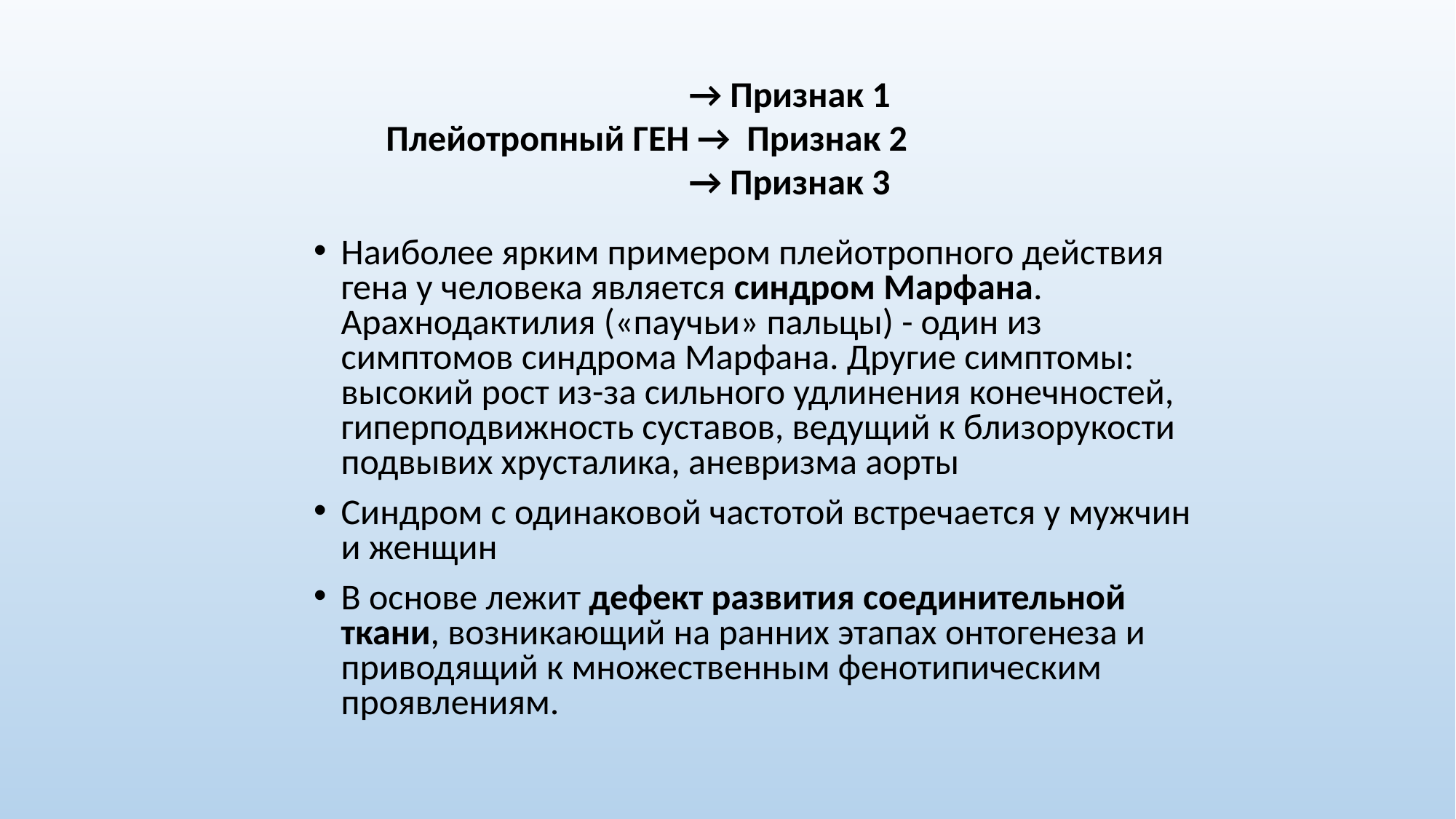

→ Признак 1
Плейотропный ГЕН →  Признак 2
                                     → Признак 3
Наиболее ярким примером плейотропного действия гена у человека является синдром Марфана. Арахнодактилия («паучьи» пальцы) - один из симптомов синдрома Марфана. Другие симптомы: высокий рост из-за сильного удлинения конечностей, гиперподвижность суставов, ведущий к близорукости подвывих хрусталика, аневризма аорты
Синдром с одинаковой частотой встречается у мужчин и женщин
В основе лежит дефект развития соединительной ткани, возникающий на ранних этапах онтогенеза и приводящий к множественным фенотипическим проявлениям.